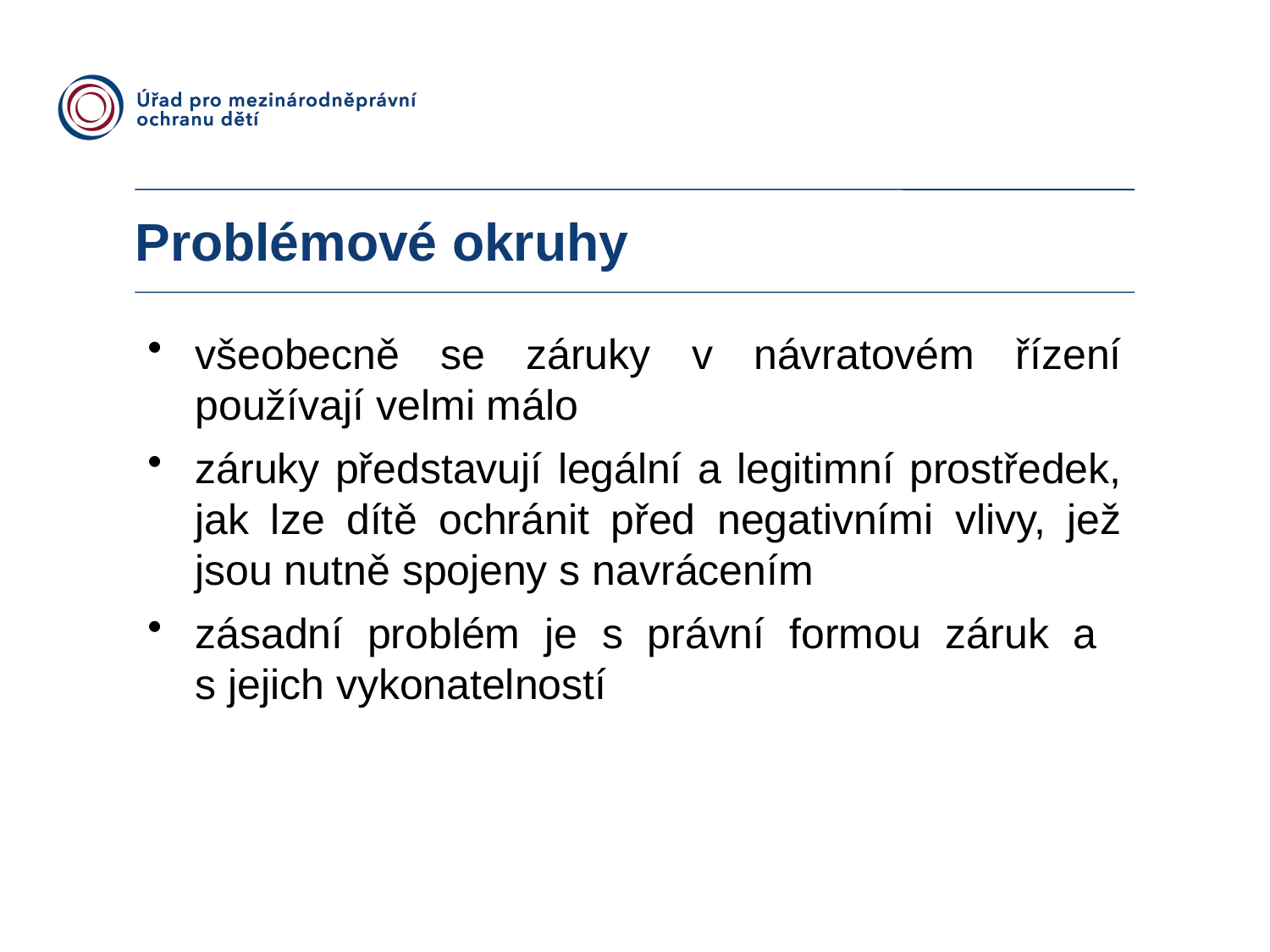

Problémové okruhy

všeobecně se záruky v návratovém řízení používají velmi málo
záruky představují legální a legitimní prostředek, jak lze dítě ochránit před negativními vlivy, jež jsou nutně spojeny s navrácením
zásadní problém je s právní formou záruk a
s jejich vykonatelností